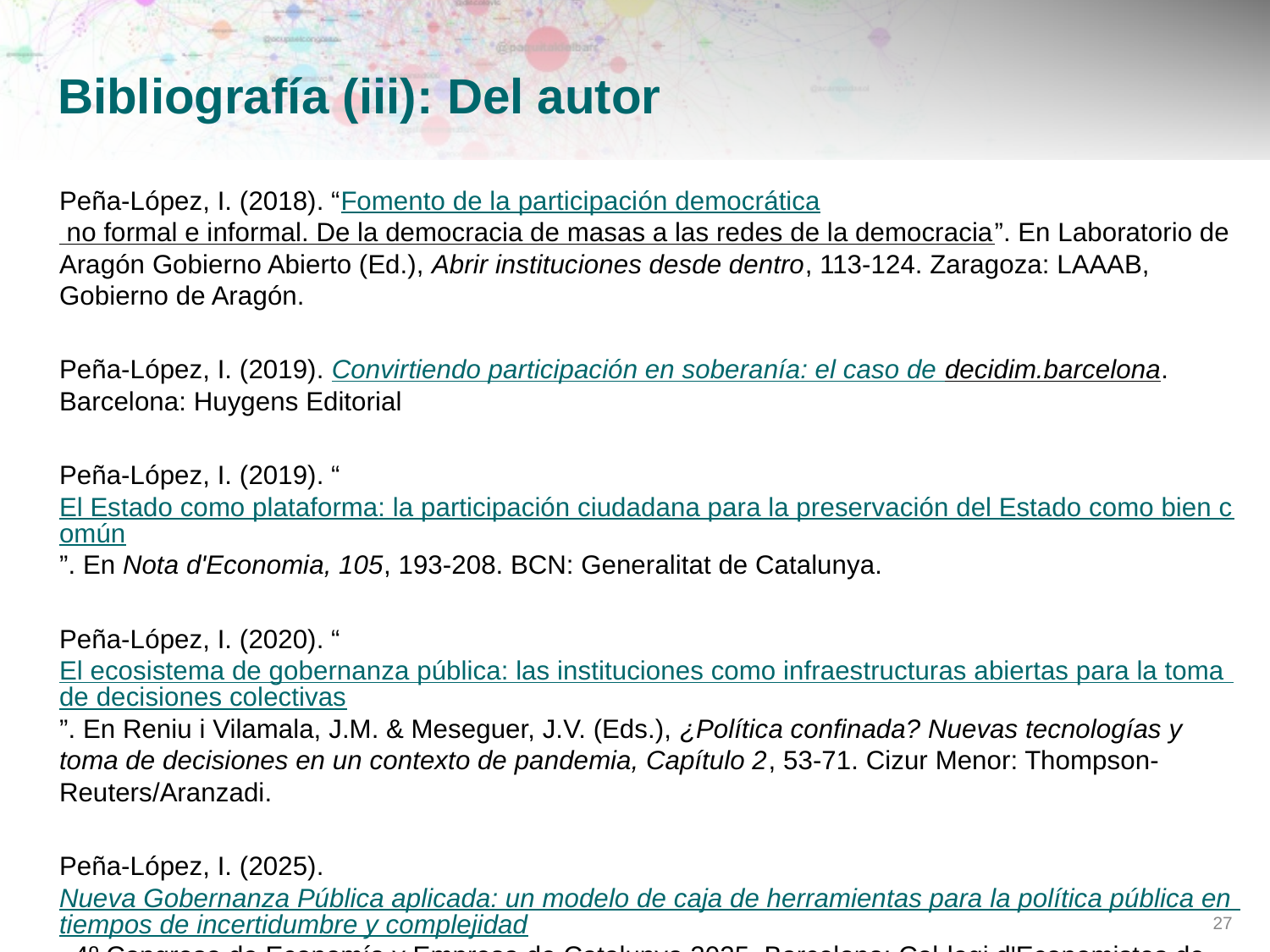

# Bibliografía (iii): Del autor
Peña-López, I. (2018). “Fomento de la participación democrática no formal e informal. De la democracia de masas a las redes de la democracia”. En Laboratorio de Aragón Gobierno Abierto (Ed.), Abrir instituciones desde dentro, 113-124. Zaragoza: LAAAB, Gobierno de Aragón.

Peña-López, I. (2019). Convirtiendo participación en soberanía: el caso de decidim.barcelona. Barcelona: Huygens Editorial

Peña-López, I. (2019). “El Estado como plataforma: la participación ciudadana para la preservación del Estado como bien común”. En Nota d'Economia, 105, 193-208. BCN: Generalitat de Catalunya.

Peña-López, I. (2020). “El ecosistema de gobernanza pública: las instituciones como infraestructuras abiertas para la toma de decisiones colectivas”. En Reniu i Vilamala, J.M. & Meseguer, J.V. (Eds.), ¿Política confinada? Nuevas tecnologías y toma de decisiones en un contexto de pandemia, Capítulo 2, 53-71. Cizur Menor: Thompson-Reuters/Aranzadi.

Peña-López, I. (2025). Nueva Gobernanza Pública aplicada: un modelo de caja de herramientas para la política pública en tiempos de incertidumbre y complejidad. 4º Congreso de Economía y Empresa de Catalunya 2025. Barcelona: Col·legi d'Economistes de Catalunya.

Peña-López, I. (próximamente). Resolución de problemas retorcidos mediante aproximaciones de Gobierno Abierto. El caso de las Elecciones al Parlament de Catalunya durante la COVID19